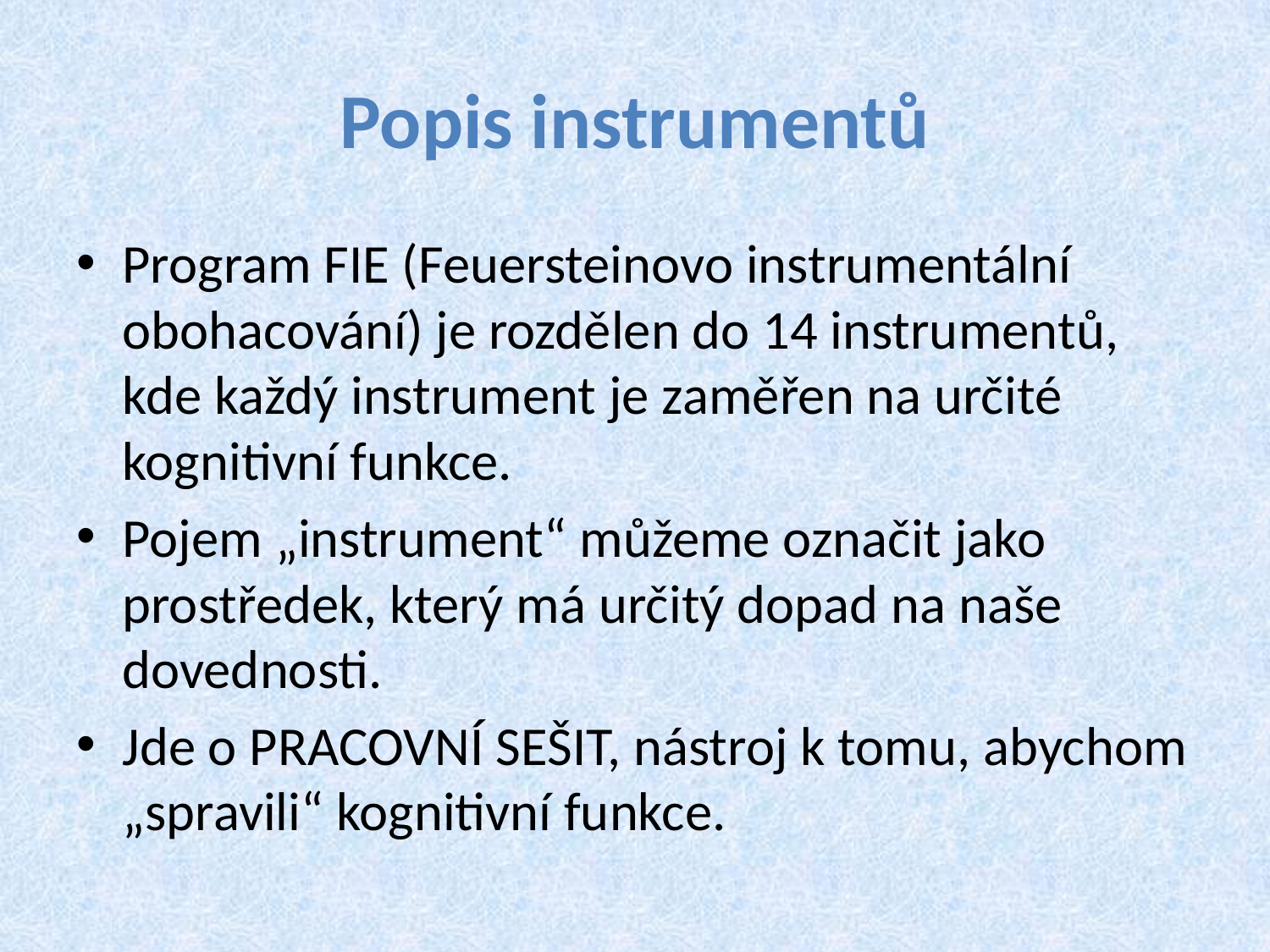

# Popis instrumentů
Program FIE (Feuersteinovo instrumentální obohacování) je rozdělen do 14 instrumentů, kde každý instrument je zaměřen na určité kognitivní funkce.
Pojem „instrument“ můžeme označit jako prostředek, který má určitý dopad na naše dovednosti.
Jde o PRACOVNÍ SEŠIT, nástroj k tomu, abychom „spravili“ kognitivní funkce.